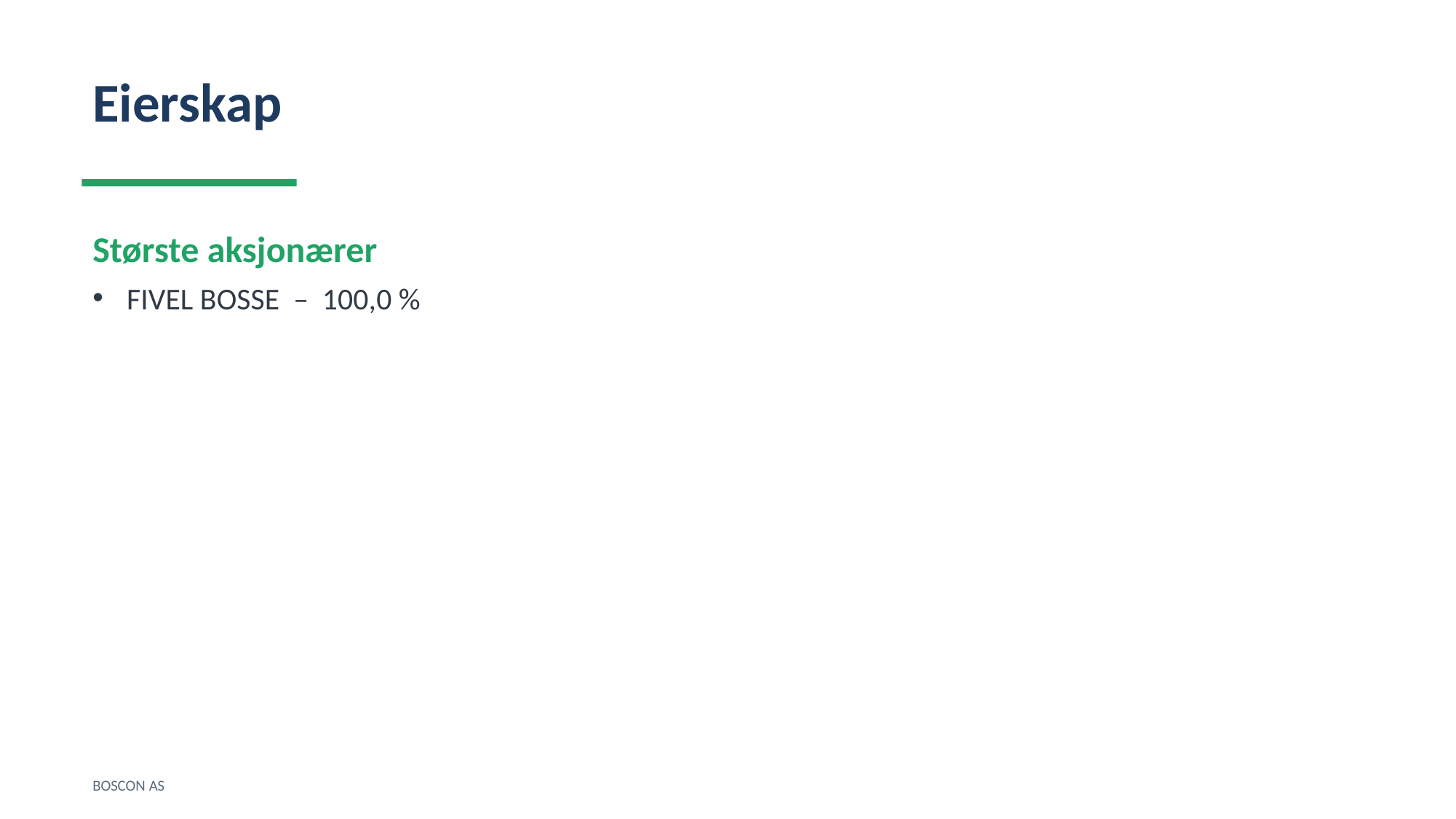

Eierskap

Største aksjonærer
FIVEL BOSSE  –  100,0 %
BOSCON AS